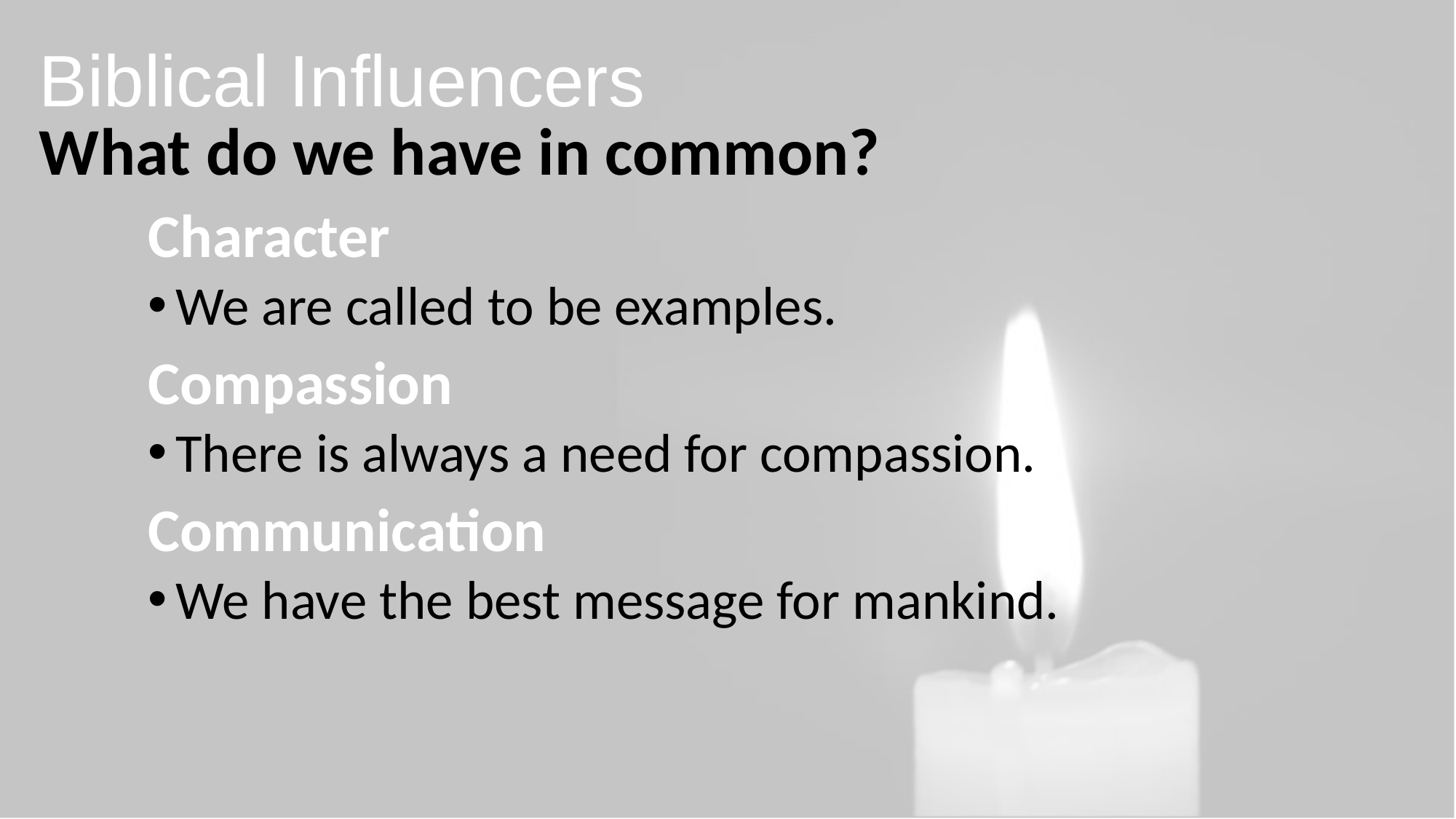

# Biblical Influencers
What do we have in common?
	Character
We are called to be examples.
	Compassion
There is always a need for compassion.
	Communication
We have the best message for mankind.